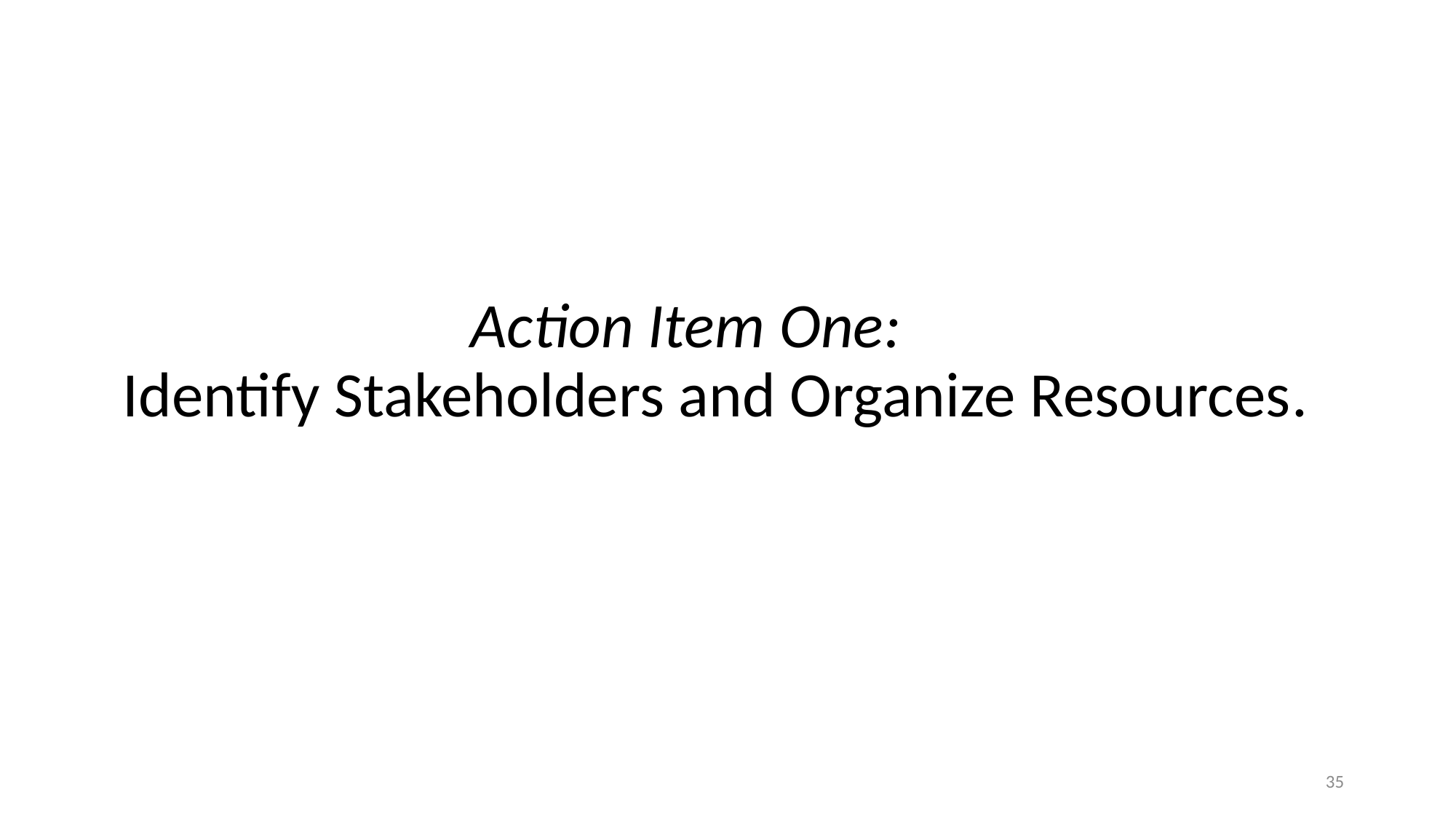

# Action Item One: Identify Stakeholders and Organize Resources.
35